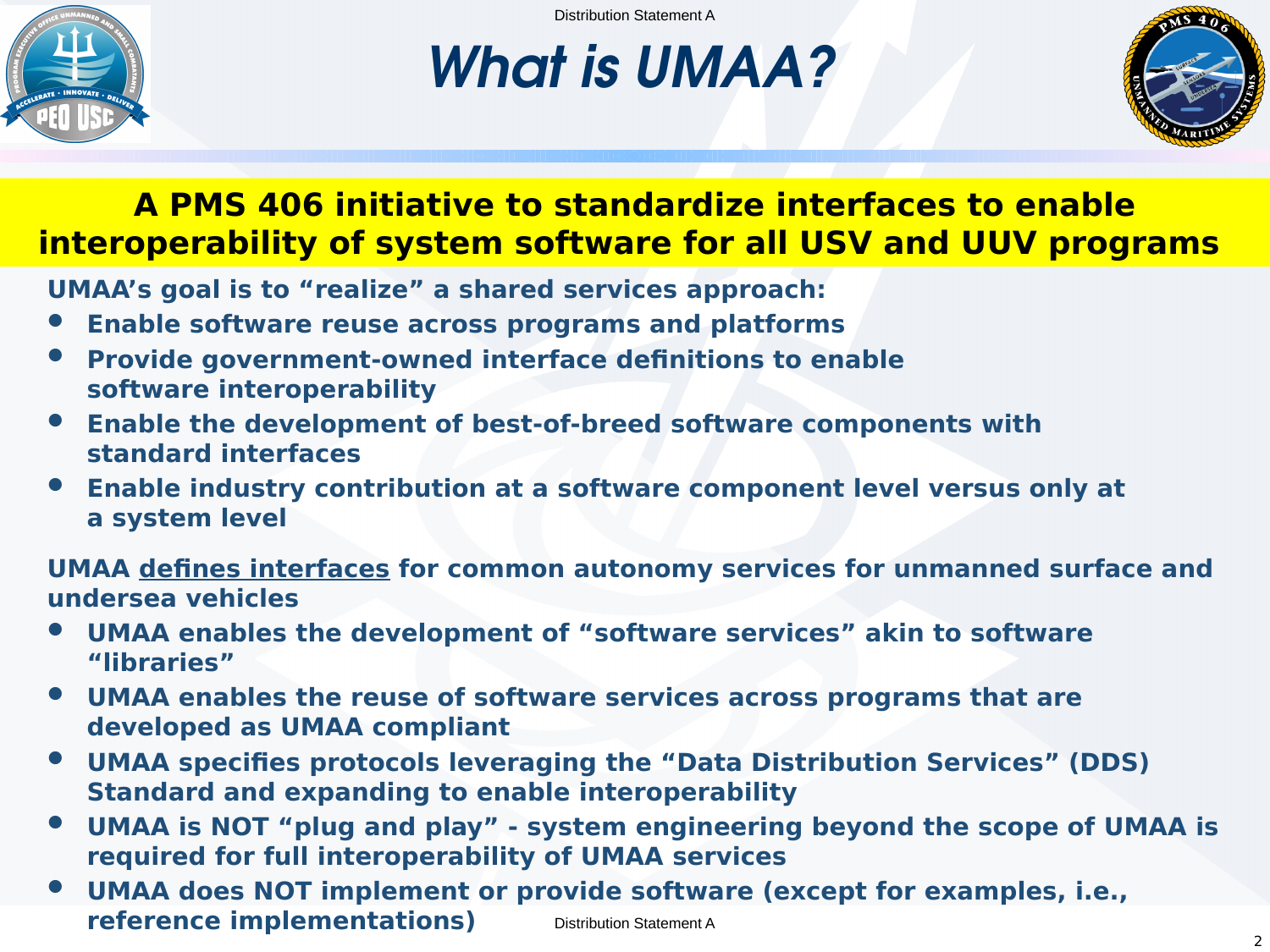

# What is UMAA?
A PMS 406 initiative to standardize interfaces to enable interoperability of system software for all USV and UUV programs
UMAA’s goal is to “realize” a shared services approach:
Enable software reuse across programs and platforms
Provide government-owned interface definitions to enable software interoperability
Enable the development of best-of-breed software components with standard interfaces
Enable industry contribution at a software component level versus only at a system level
UMAA defines interfaces for common autonomy services for unmanned surface and undersea vehicles
UMAA enables the development of “software services” akin to software “libraries”
UMAA enables the reuse of software services across programs that are developed as UMAA compliant
UMAA specifies protocols leveraging the “Data Distribution Services” (DDS) Standard and expanding to enable interoperability
UMAA is NOT “plug and play” - system engineering beyond the scope of UMAA is required for full interoperability of UMAA services
UMAA does NOT implement or provide software (except for examples, i.e., reference implementations)